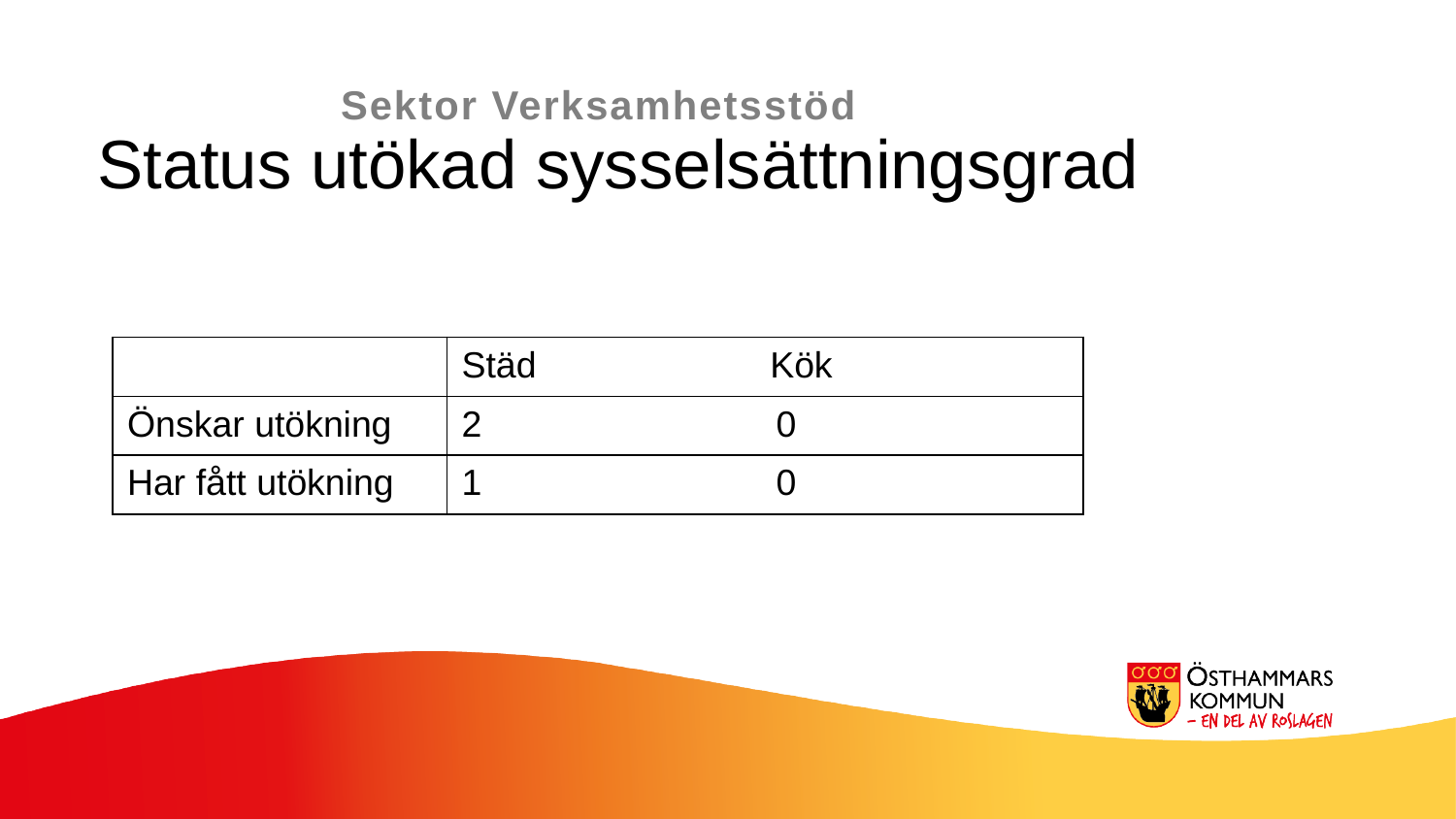

Sektor Verksamhetsstöd
Status utökad sysselsättningsgrad
|  | Städ Kök |
| --- | --- |
| Önskar utökning | 2 0 |
| Har fått utökning | 1 0 |